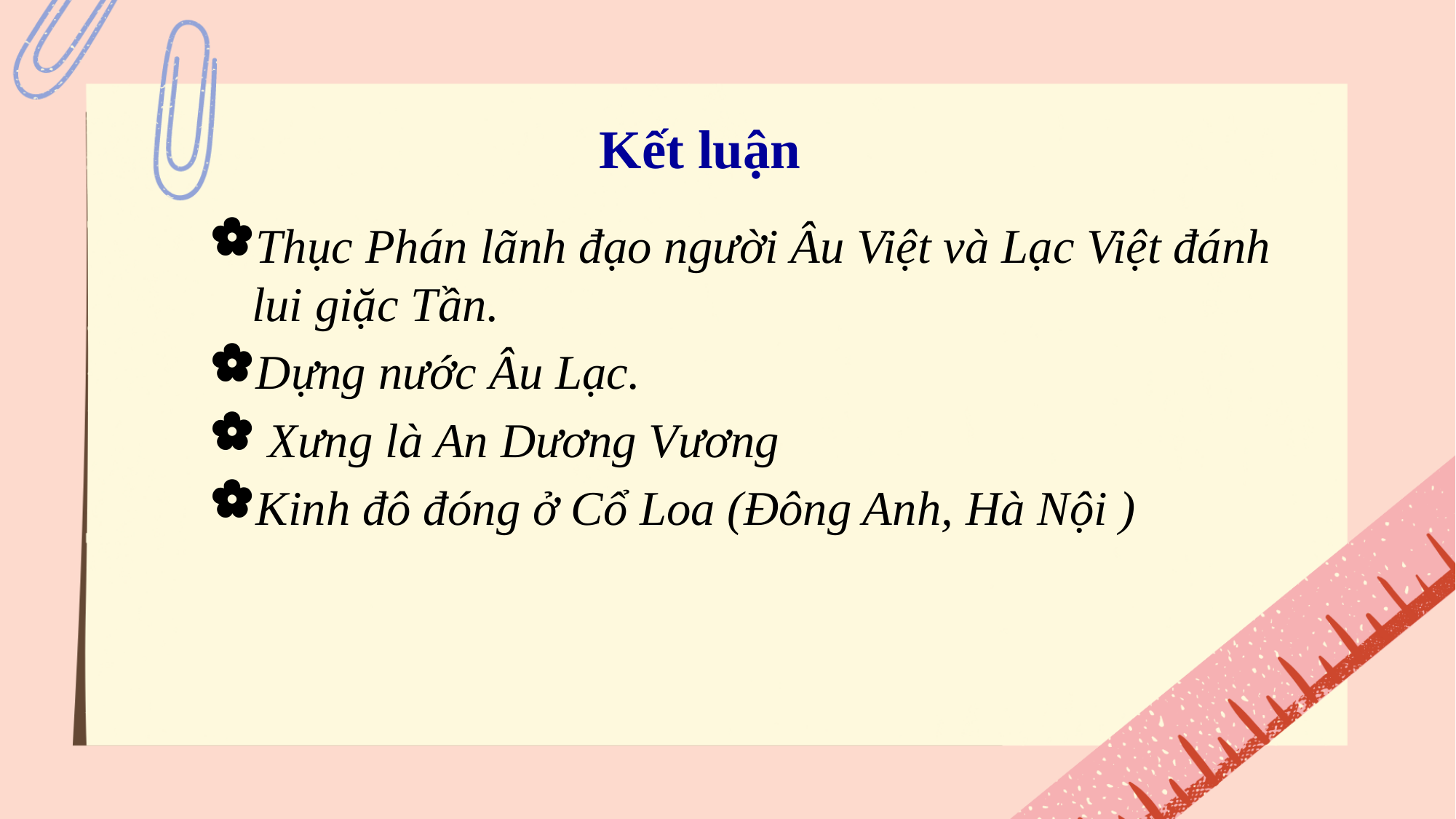

Kết luận
Thục Phán lãnh đạo người Âu Việt và Lạc Việt đánh lui giặc Tần.
Dựng nước Âu Lạc.
 Xưng là An Dương Vương
Kinh đô đóng ở Cổ Loa (Đông Anh, Hà Nội )